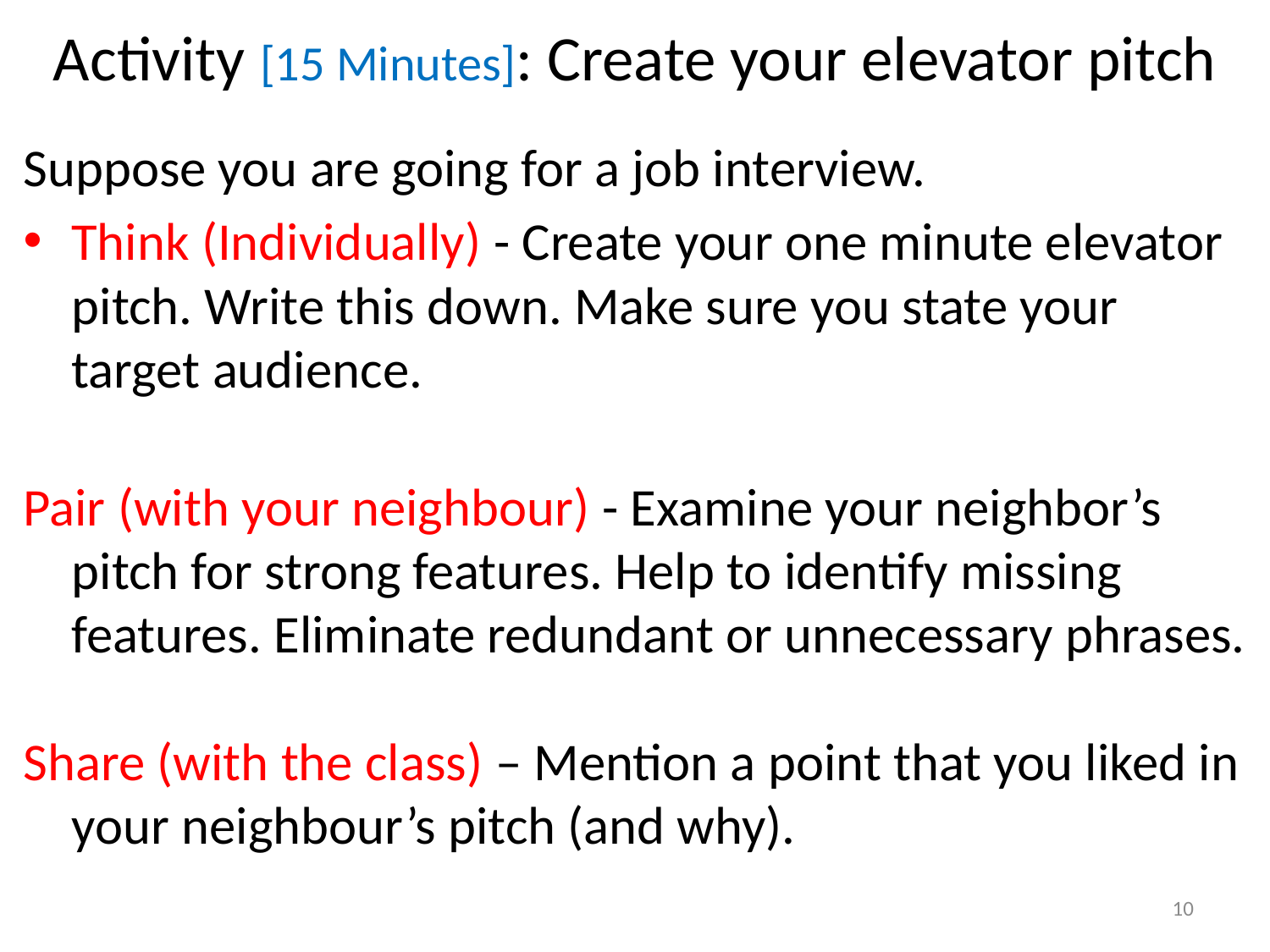

# Activity [15 Minutes]: Create your elevator pitch
Suppose you are going for a job interview.
Think (Individually) - Create your one minute elevator pitch. Write this down. Make sure you state your target audience.

Pair (with your neighbour) - Examine your neighbor’s pitch for strong features. Help to identify missing features. Eliminate redundant or unnecessary phrases.

Share (with the class) – Mention a point that you liked in your neighbour’s pitch (and why).

10